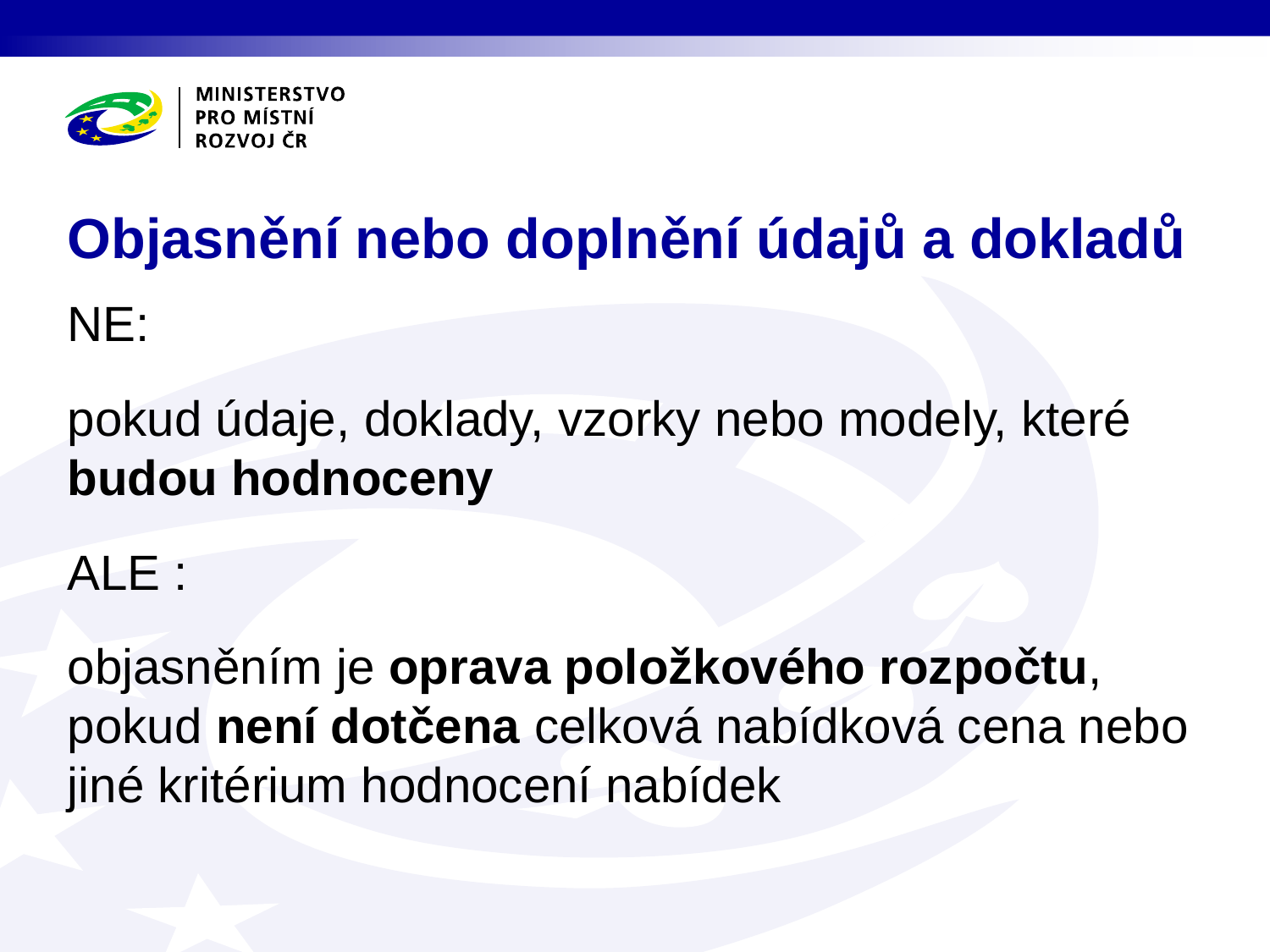

# Objasnění nebo doplnění údajů a dokladů
NE:
pokud údaje, doklady, vzorky nebo modely, které budou hodnoceny
ALE :
objasněním je oprava položkového rozpočtu, pokud není dotčena celková nabídková cena nebo jiné kritérium hodnocení nabídek